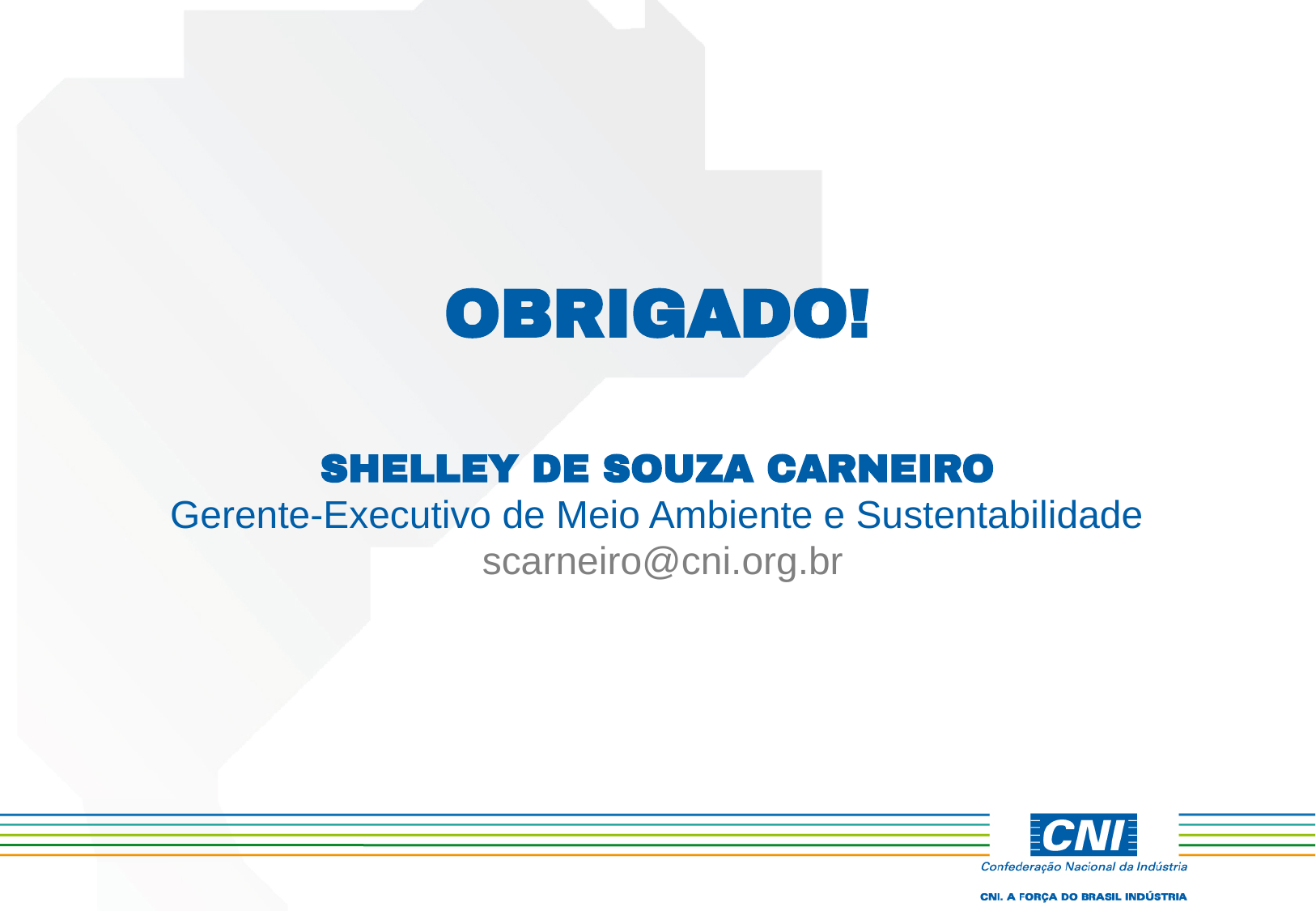

OBRIGADO!

SHELLEY DE SOUZA CARNEIRO
Gerente-Executivo de Meio Ambiente e Sustentabilidade
 scarneiro@cni.org.br